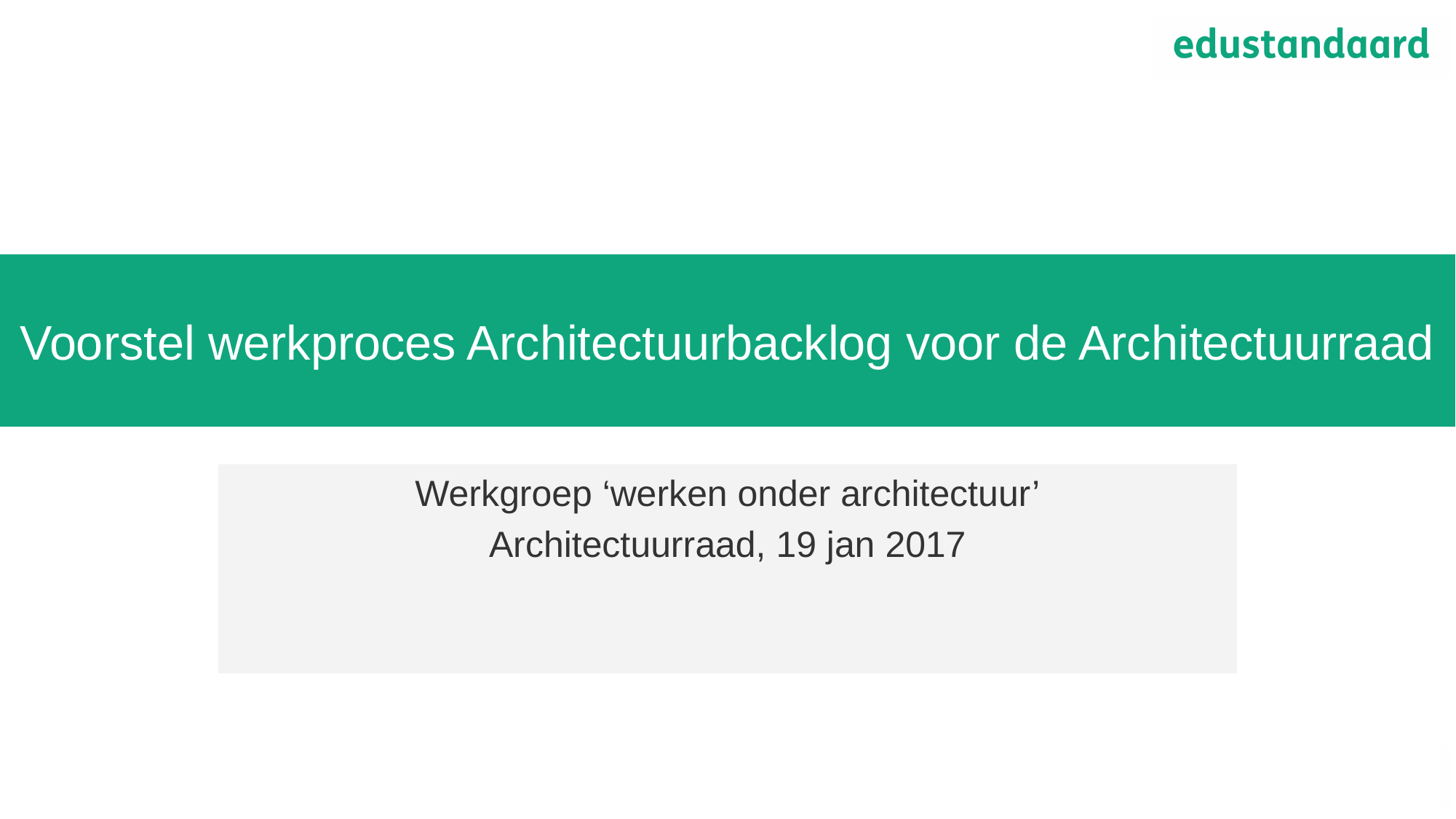

# Voorstel werkproces Architectuurbacklog voor de Architectuurraad
Werkgroep ‘werken onder architectuur’
Architectuurraad, 19 jan 2017